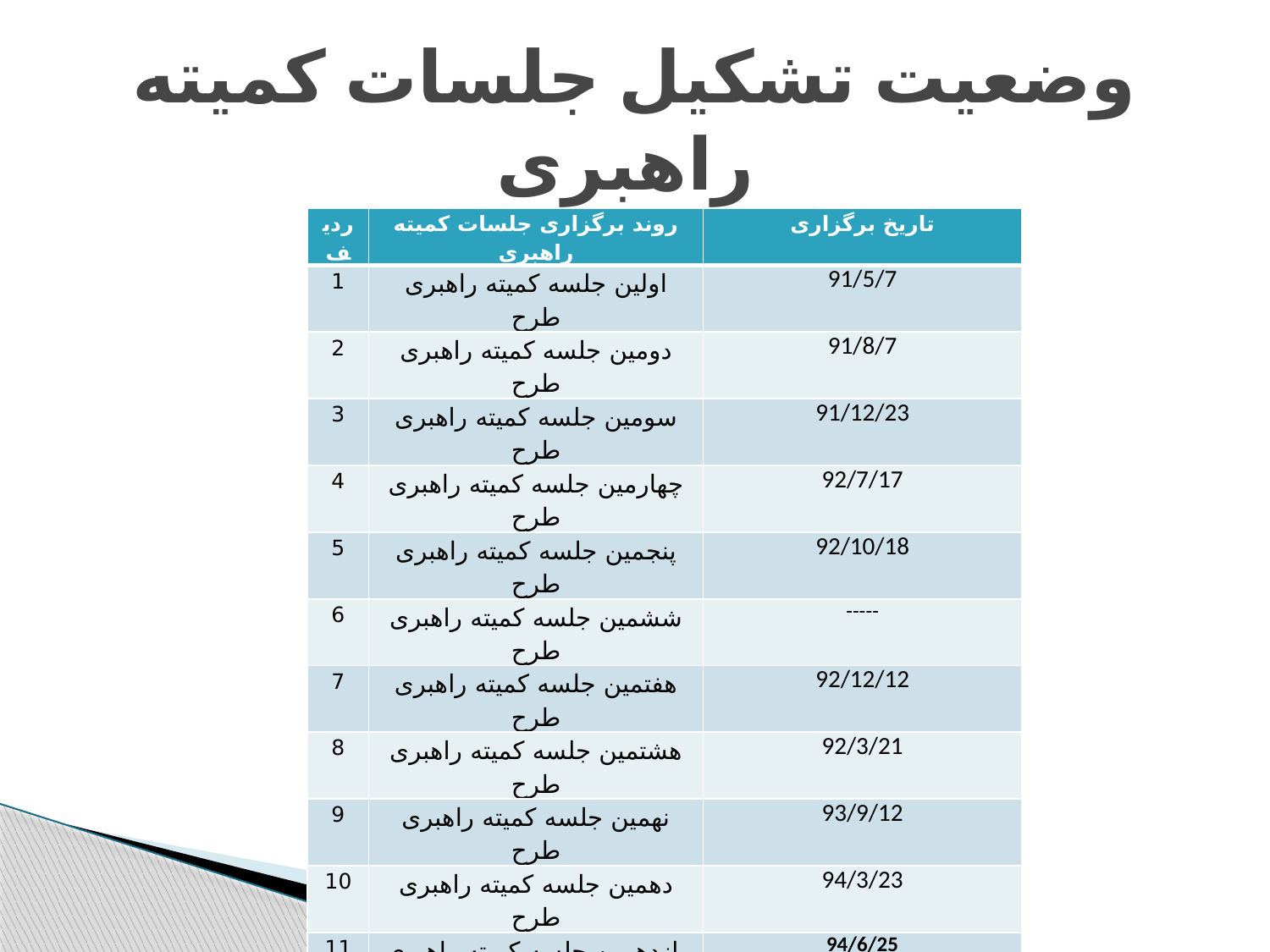

# وضعیت تشکیل جلسات کمیته راهبری
| ردیف | روند برگزاری جلسات کمیته راهبری | تاریخ برگزاری |
| --- | --- | --- |
| 1 | اولین جلسه کمیته راهبری طرح | 91/5/7 |
| 2 | دومین جلسه کمیته راهبری طرح | 91/8/7 |
| 3 | سومین جلسه کمیته راهبری طرح | 91/12/23 |
| 4 | چهارمین جلسه کمیته راهبری طرح | 92/7/17 |
| 5 | پنجمین جلسه کمیته راهبری طرح | 92/10/18 |
| 6 | ششمین جلسه کمیته راهبری طرح | ----- |
| 7 | هفتمین جلسه کمیته راهبری طرح | 92/12/12 |
| 8 | هشتمین جلسه کمیته راهبری طرح | 92/3/21 |
| 9 | نهمین جلسه کمیته راهبری طرح | 93/9/12 |
| 10 | دهمین جلسه کمیته راهبری طرح | 94/3/23 |
| 11 | یازدهمین جلسه کمیته راهبری طرح | 94/6/25 |